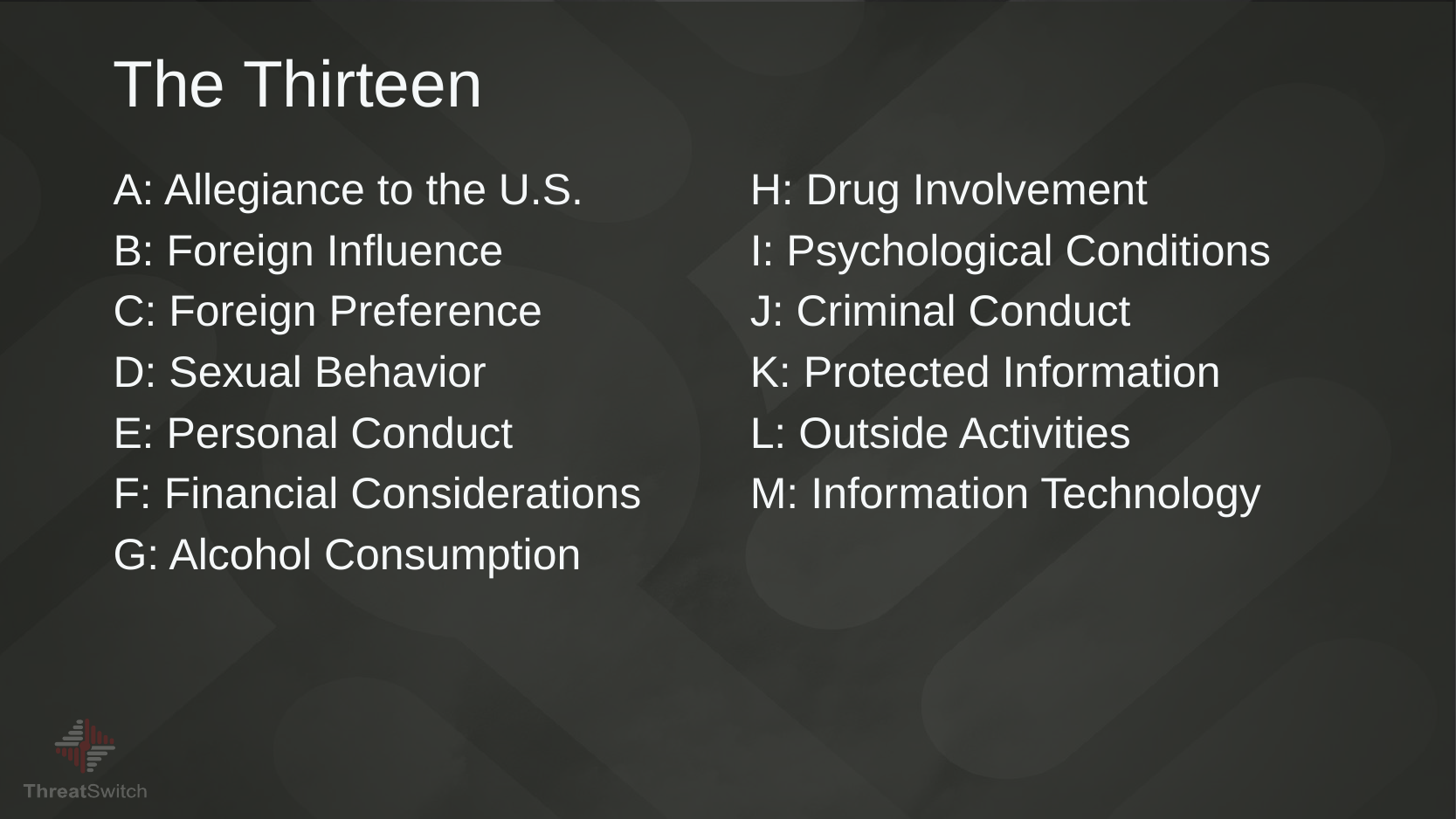

# The Thirteen
A: Allegiance to the U.S.
B: Foreign Influence
C: Foreign Preference
D: Sexual Behavior
E: Personal Conduct
F: Financial Considerations
G: Alcohol Consumption
H: Drug Involvement
I: Psychological Conditions
J: Criminal Conduct
K: Protected Information
L: Outside Activities
M: Information Technology